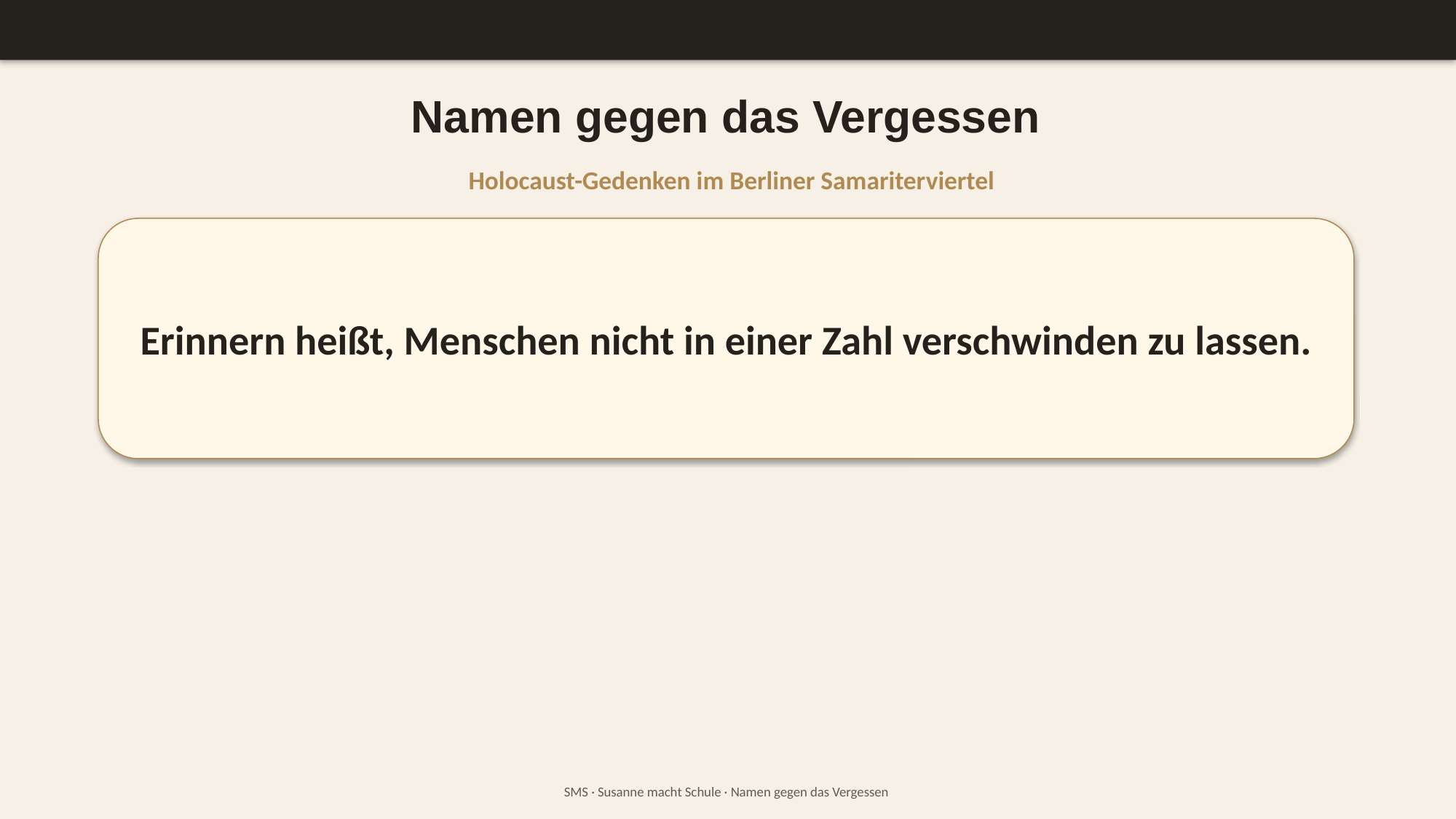

Namen gegen das Vergessen
Holocaust-Gedenken im Berliner Samariterviertel
Erinnern heißt, Menschen nicht in einer Zahl verschwinden zu lassen.
SMS · Susanne macht Schule · Namen gegen das Vergessen